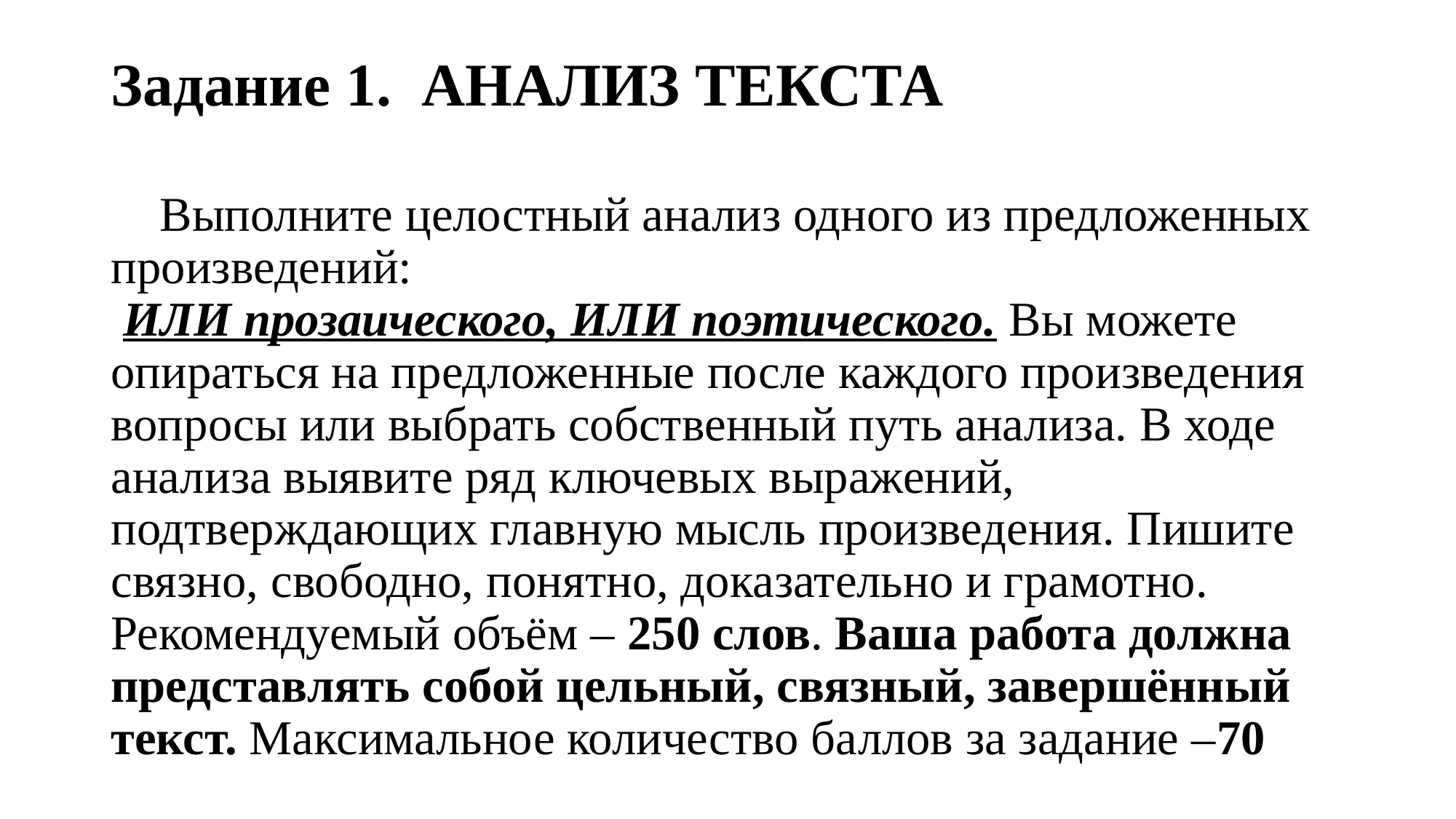

# Задание 1.  АНАЛИЗ ТЕКСТА
    Выполните целостный анализ одного из предложенных произведений:
 ИЛИ прозаического, ИЛИ поэтического. Вы можете опираться на предложенные после каждого произведения вопросы или выбрать собственный путь анализа. В ходе анализа выявите ряд ключевых выражений, подтверждающих главную мысль произведения. Пишите связно, свободно, понятно, доказательно и грамотно. Рекомендуемый объём – 250 слов. Ваша работа должна представлять собой цельный, связный, завершённый текст. Максимальное количество баллов за задание –70